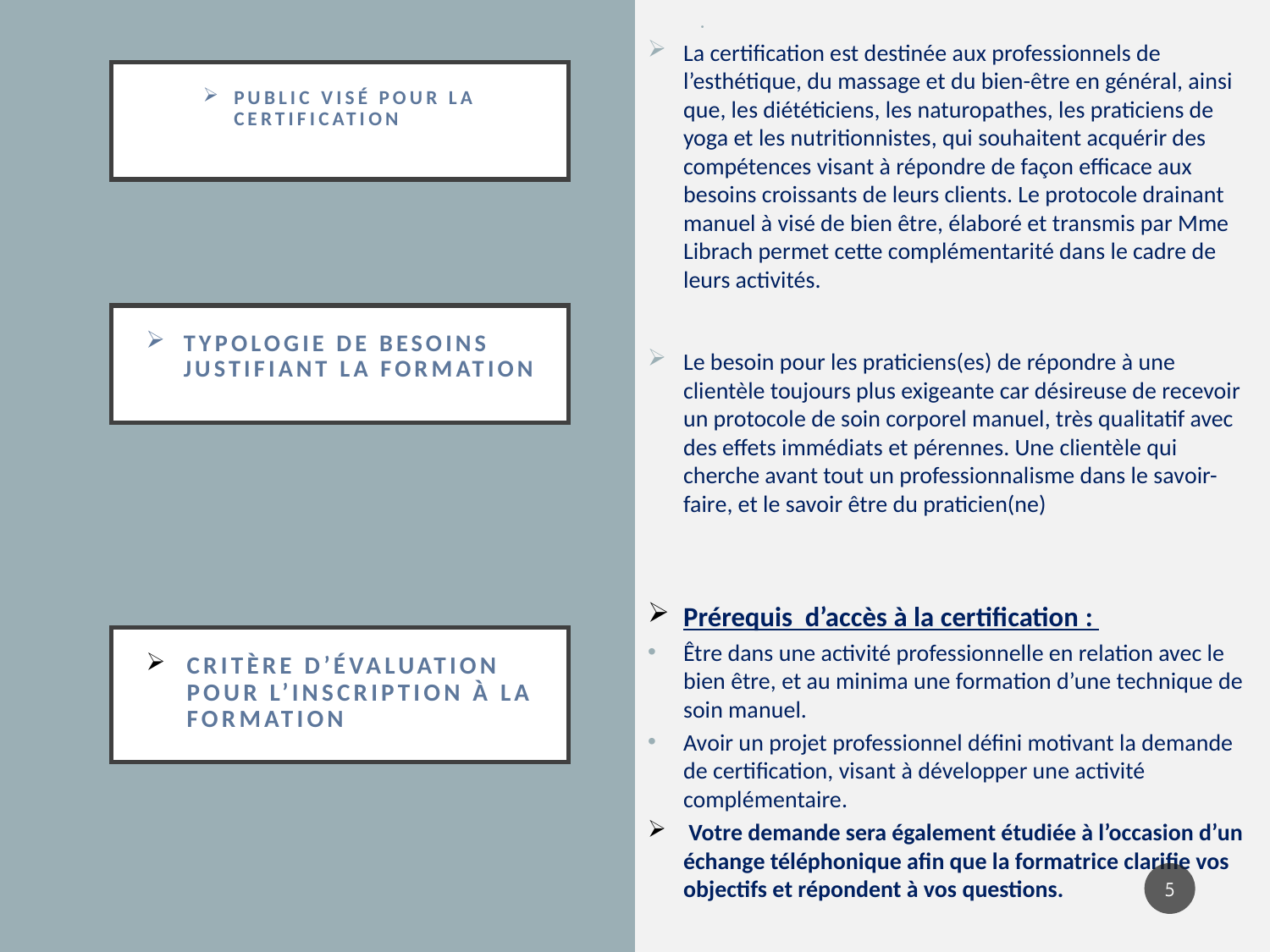

La certification est destinée aux professionnels de l’esthétique, du massage et du bien-être en général, ainsi que, les diététiciens, les naturopathes, les praticiens de yoga et les nutritionnistes, qui souhaitent acquérir des compétences visant à répondre de façon efficace aux besoins croissants de leurs clients. Le protocole drainant manuel à visé de bien être, élaboré et transmis par Mme Librach permet cette complémentarité dans le cadre de leurs activités.

Le besoin pour les praticiens(es) de répondre à une clientèle toujours plus exigeante car désireuse de recevoir un protocole de soin corporel manuel, très qualitatif avec des effets immédiats et pérennes. Une clientèle qui cherche avant tout un professionnalisme dans le savoir-faire, et le savoir être du praticien(ne)

Prérequis  d’accès à la certification :
Être dans une activité professionnelle en relation avec le bien être, et au minima une formation d’une technique de soin manuel.
Avoir un projet professionnel défini motivant la demande de certification, visant à développer une activité complémentaire.
 Votre demande sera également étudiée à l’occasion d’un échange téléphonique afin que la formatrice clarifie vos objectifs et répondent à vos questions.

# Public visé pour la certification
Typologie de besoins justifiant la formation

Critère d’évaluation pour l’inscription à la formation

5